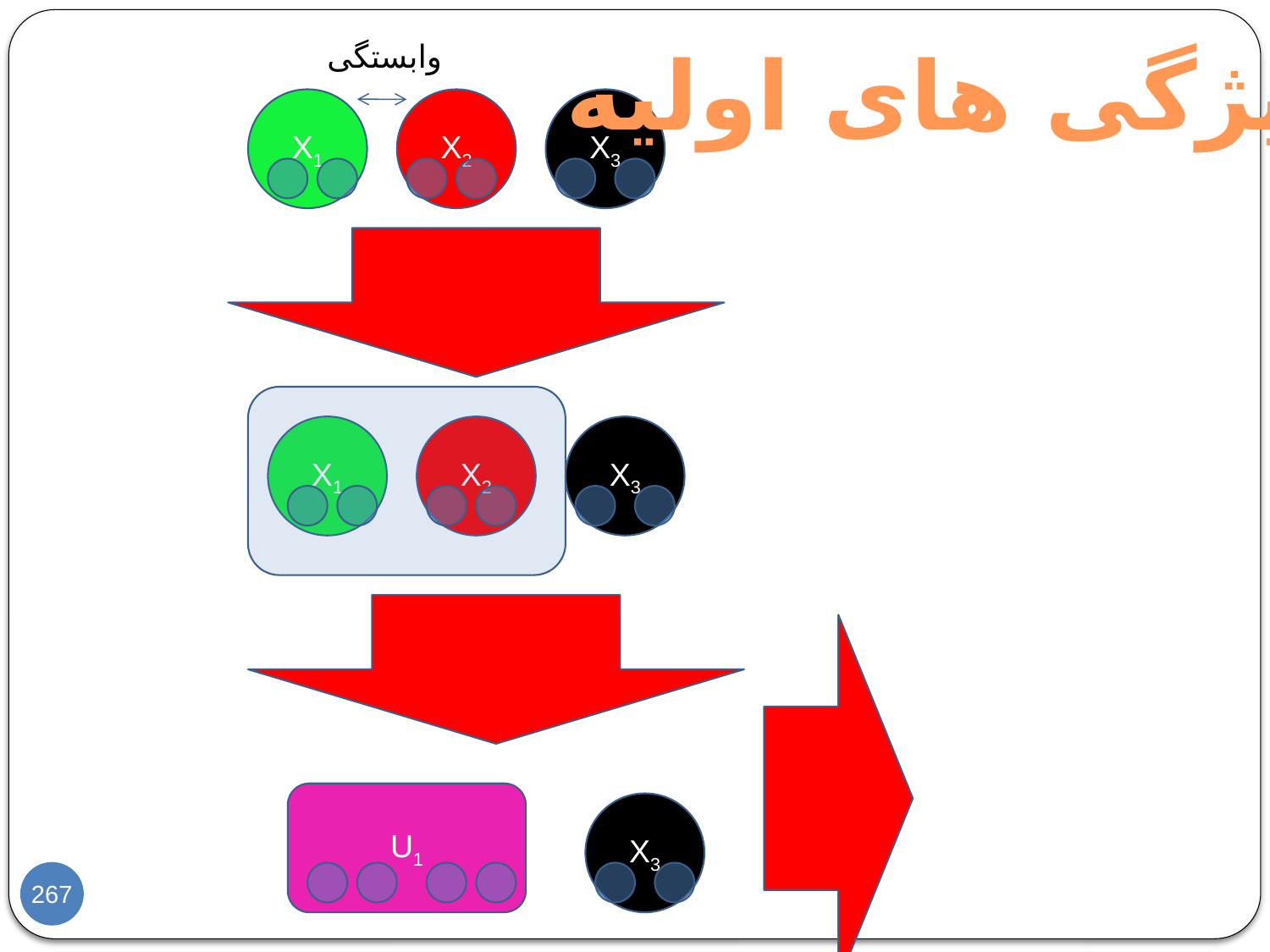

ویژگی های اولیه
وابستگی
X1
X2
X3

X1
X2
X3

U1
X3
267